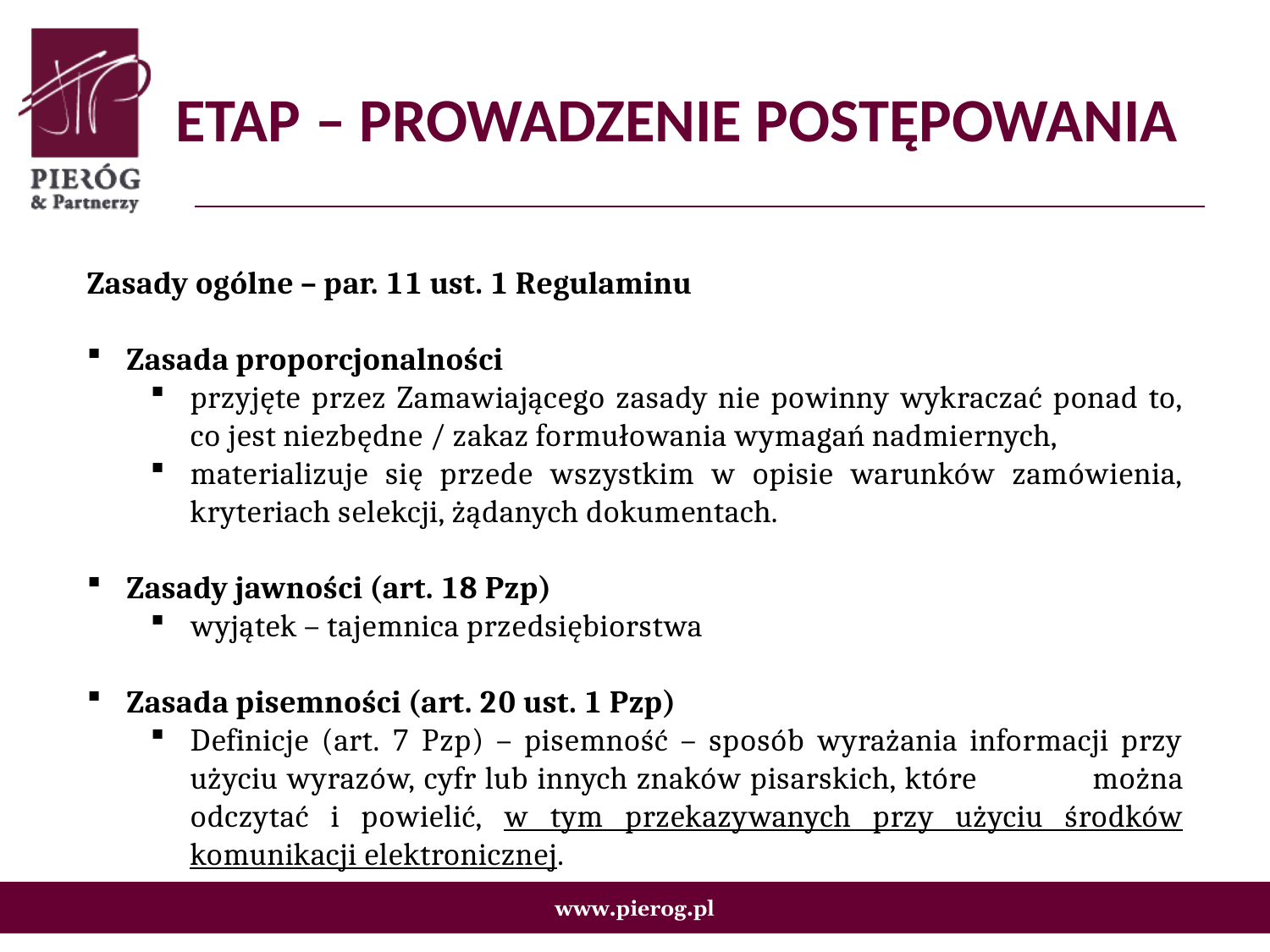

# ETAP – PROWADZENIE POSTĘPOWANIA
Zasady ogólne – par. 11 ust. 1 Regulaminu

Zasada proporcjonalności
przyjęte przez Zamawiającego zasady nie powinny wykraczać ponad to, co jest niezbędne / zakaz formułowania wymagań nadmiernych,
materializuje się przede wszystkim w opisie warunków zamówienia, kryteriach selekcji, żądanych dokumentach.

Zasady jawności (art. 18 Pzp)
wyjątek – tajemnica przedsiębiorstwa

Zasada pisemności (art. 20 ust. 1 Pzp)
Definicje (art. 7 Pzp) – pisemność – sposób wyrażania informacji przy użyciu wyrazów, cyfr lub innych znaków pisarskich, które 	można odczytać i powielić, w tym przekazywanych przy użyciu środków komunikacji elektronicznej.